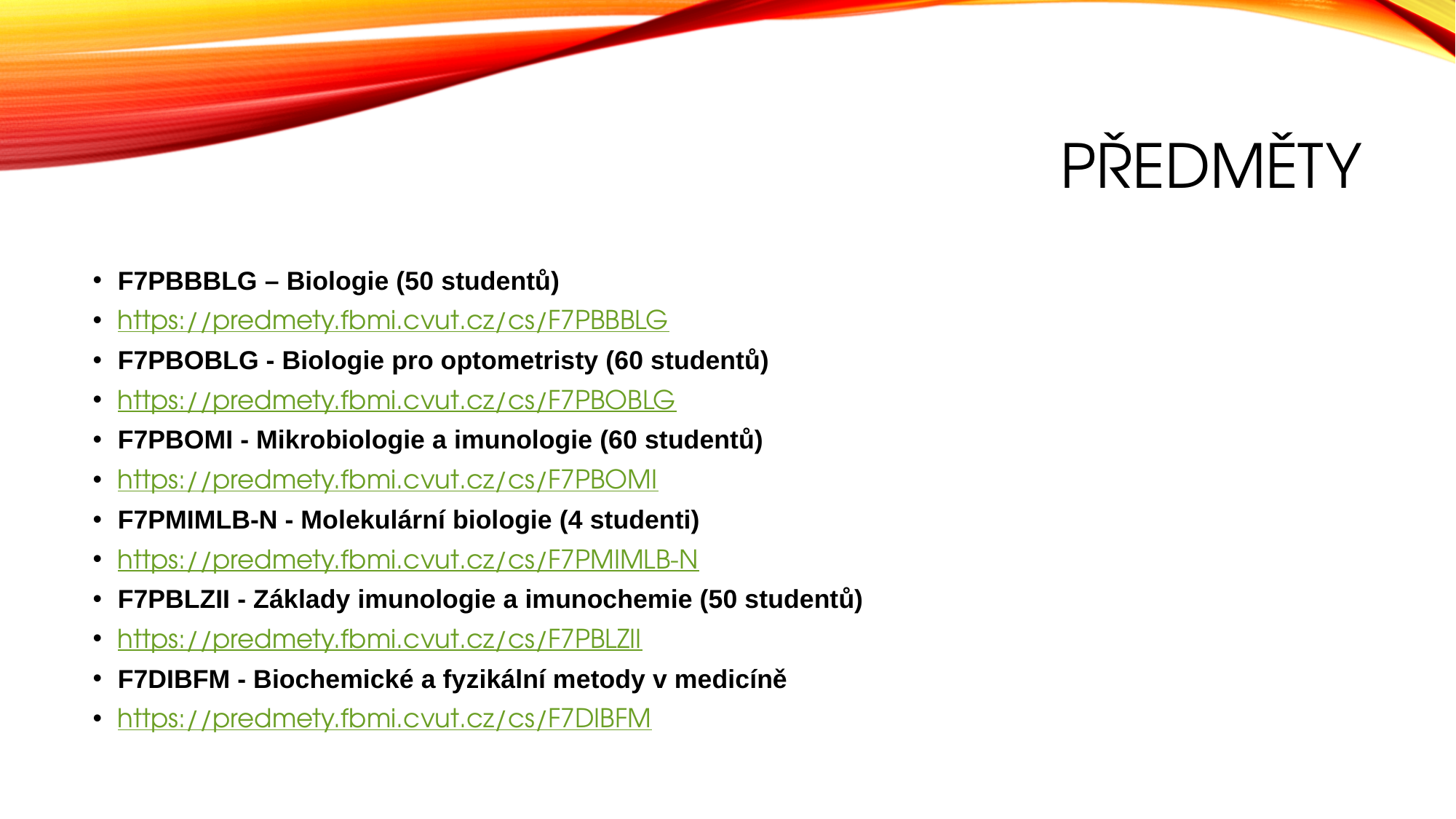

# Předměty
F7PBBBLG – Biologie (50 studentů)
https://predmety.fbmi.cvut.cz/cs/F7PBBBLG
F7PBOBLG - Biologie pro optometristy (60 studentů)
https://predmety.fbmi.cvut.cz/cs/F7PBOBLG
F7PBOMI - Mikrobiologie a imunologie (60 studentů)
https://predmety.fbmi.cvut.cz/cs/F7PBOMI
F7PMIMLB-N - Molekulární biologie (4 studenti)
https://predmety.fbmi.cvut.cz/cs/F7PMIMLB-N
F7PBLZII - Základy imunologie a imunochemie (50 studentů)
https://predmety.fbmi.cvut.cz/cs/F7PBLZII
F7DIBFM - Biochemické a fyzikální metody v medicíně
https://predmety.fbmi.cvut.cz/cs/F7DIBFM